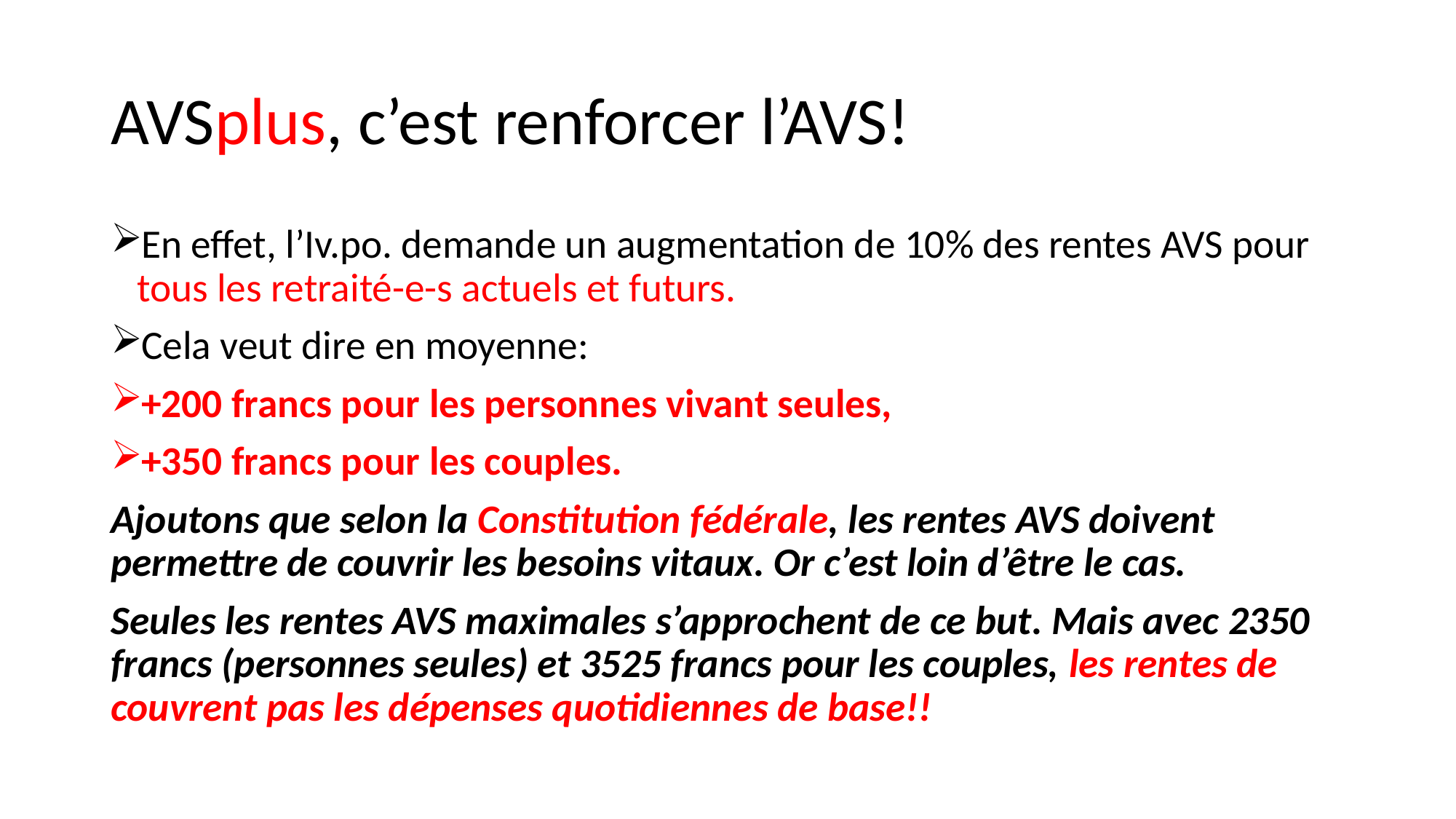

# AVSplus, c’est renforcer l’AVS!
En effet, l’Iv.po. demande un augmentation de 10% des rentes AVS pour tous les retraité-e-s actuels et futurs.
Cela veut dire en moyenne:
+200 francs pour les personnes vivant seules,
+350 francs pour les couples.
Ajoutons que selon la Constitution fédérale, les rentes AVS doivent permettre de couvrir les besoins vitaux. Or c’est loin d’être le cas.
Seules les rentes AVS maximales s’approchent de ce but. Mais avec 2350 francs (personnes seules) et 3525 francs pour les couples, les rentes de couvrent pas les dépenses quotidiennes de base!!